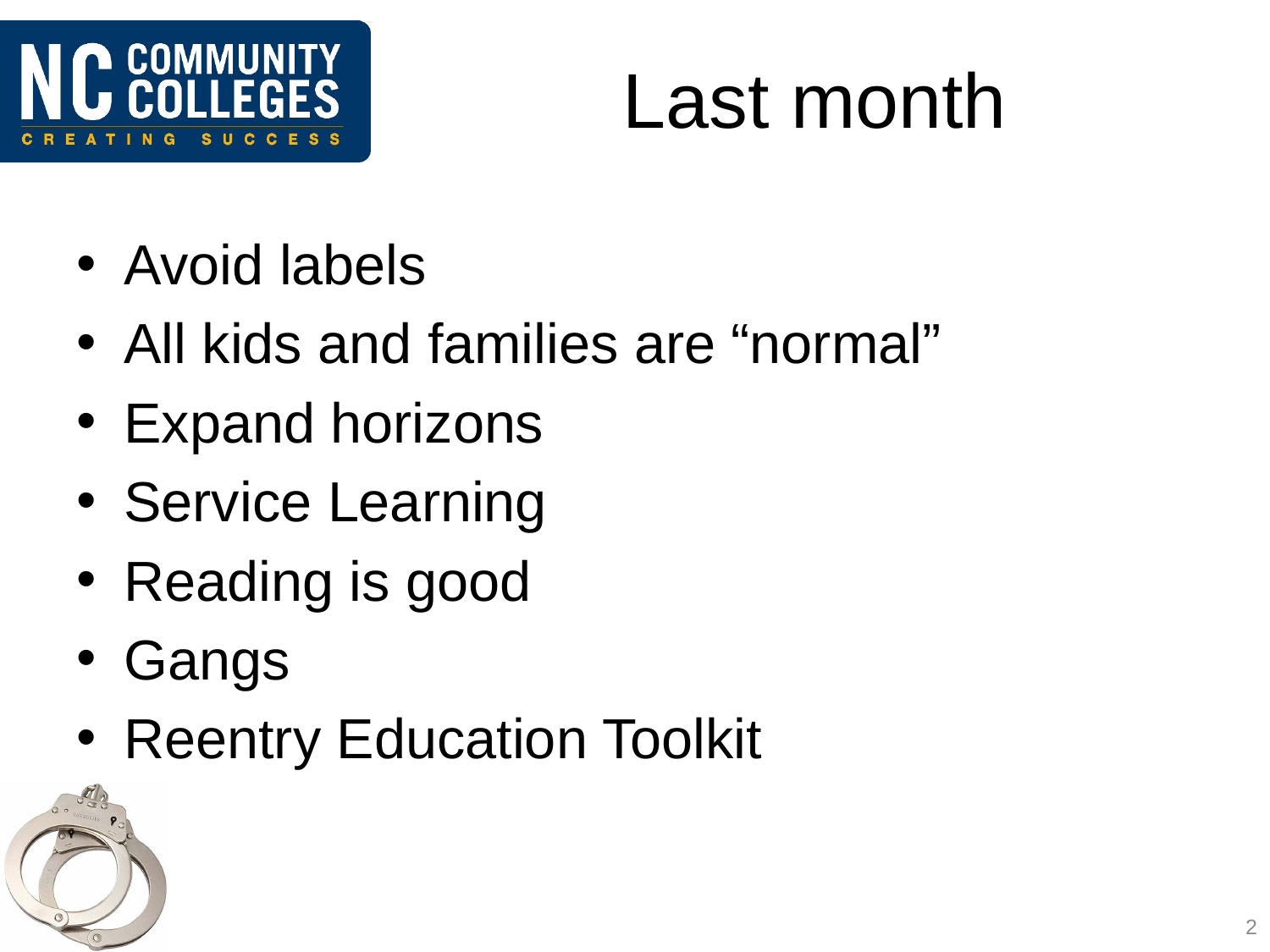

# Last month
Avoid labels
All kids and families are “normal”
Expand horizons
Service Learning
Reading is good
Gangs
Reentry Education Toolkit
2